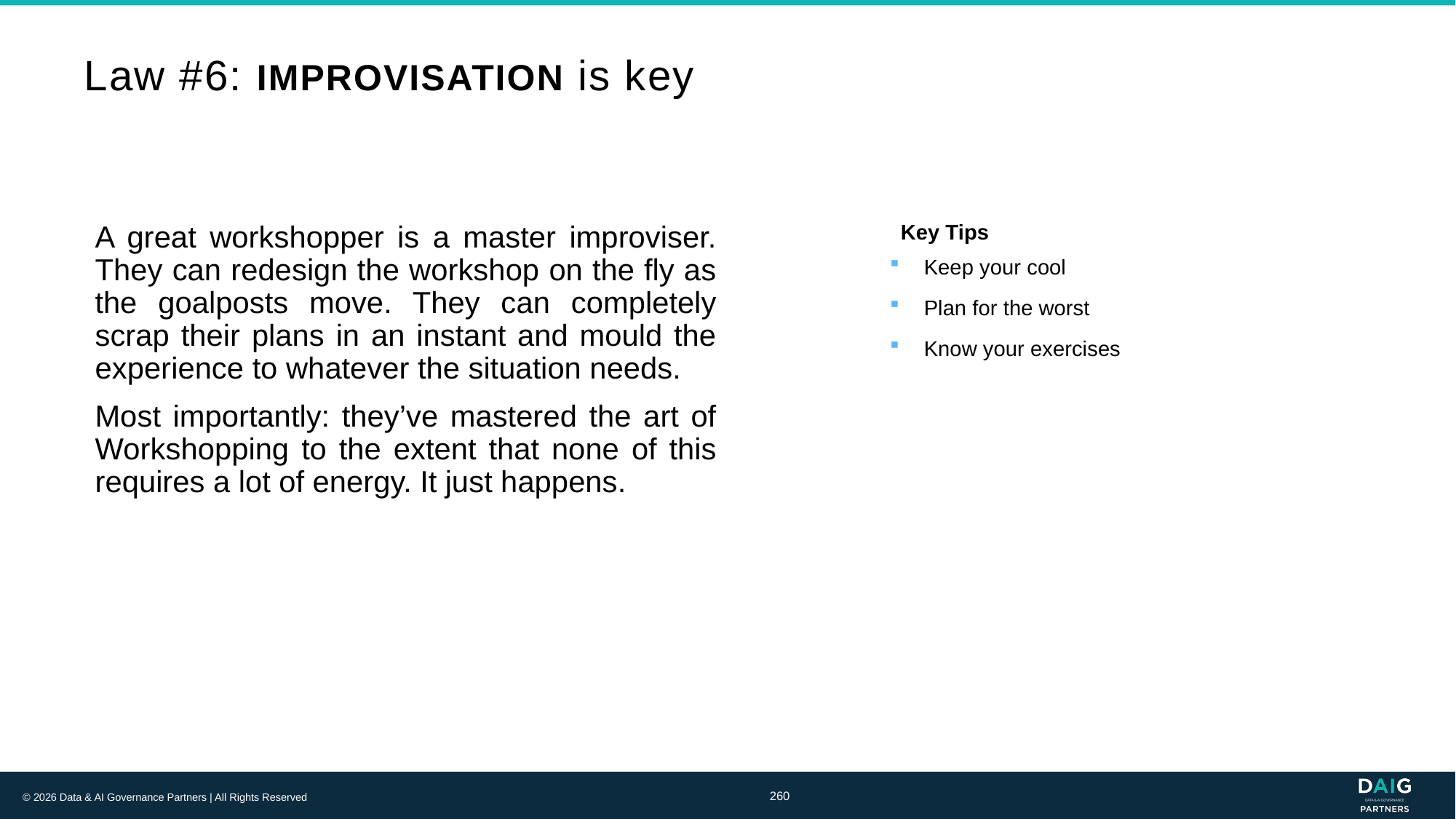

# Law #6: IMPROVISATION is key
A great workshopper is a master improviser. They can redesign the workshop on the fly as the goalposts move. They can completely scrap their plans in an instant and mould the experience to whatever the situation needs.
Most importantly: they’ve mastered the art of Workshopping to the extent that none of this requires a lot of energy. It just happens.
Key Tips
Keep your cool
Plan for the worst
Know your exercises
260
© 2026 Data & AI Governance Partners | All Rights Reserved